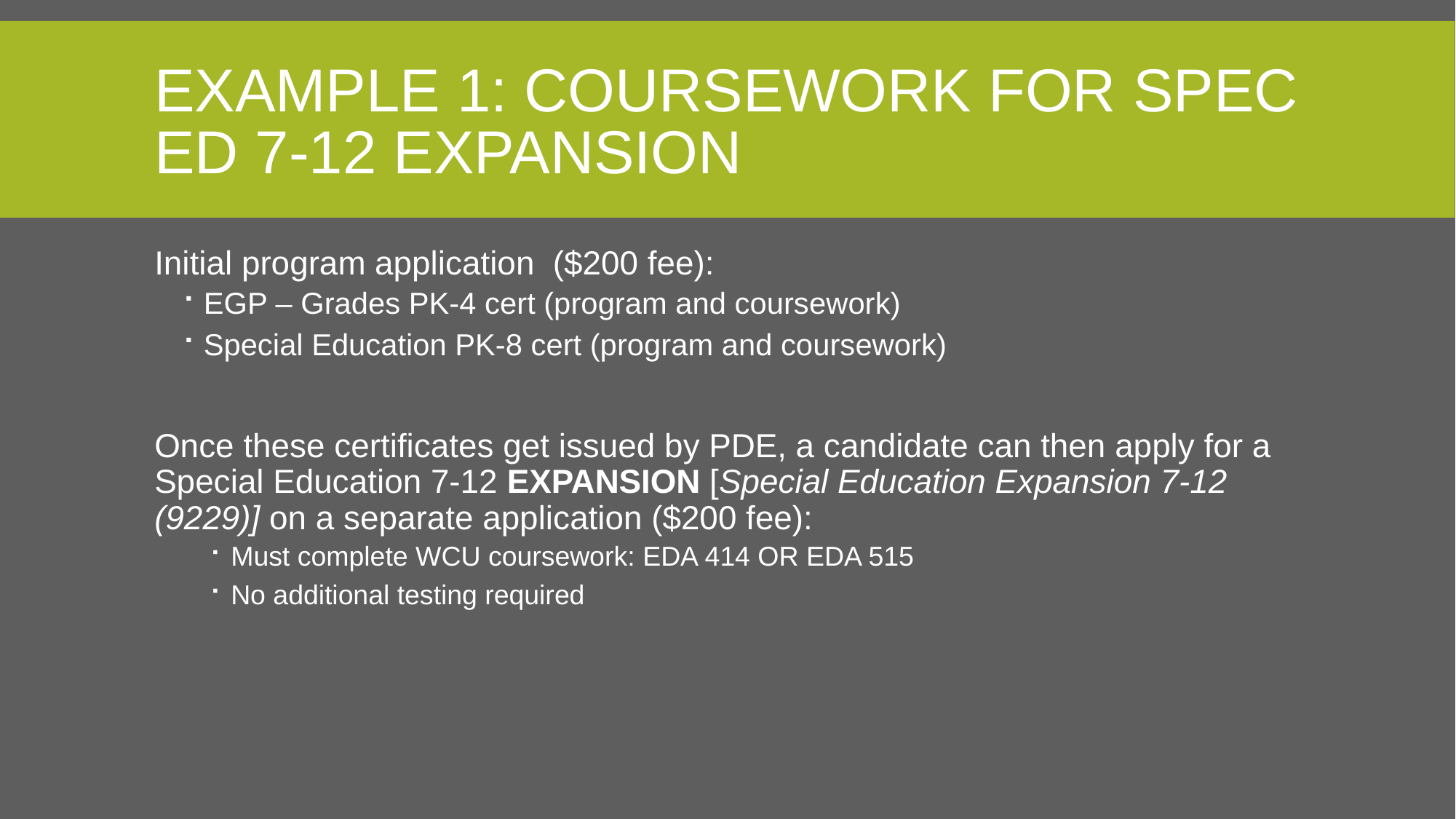

# Example 1: cOURSEWORK for Spec ED 7-12 EXPANSION
Initial program application  ($200 fee):
EGP – Grades PK-4 cert (program and coursework)
Special Education PK-8 cert (program and coursework)

Once these certificates get issued by PDE, a candidate can then apply for a Special Education 7-12 EXPANSION [Special Education Expansion 7-12 (9229)] on a separate application ($200 fee):
Must complete WCU coursework: EDA 414 OR EDA 515
No additional testing required